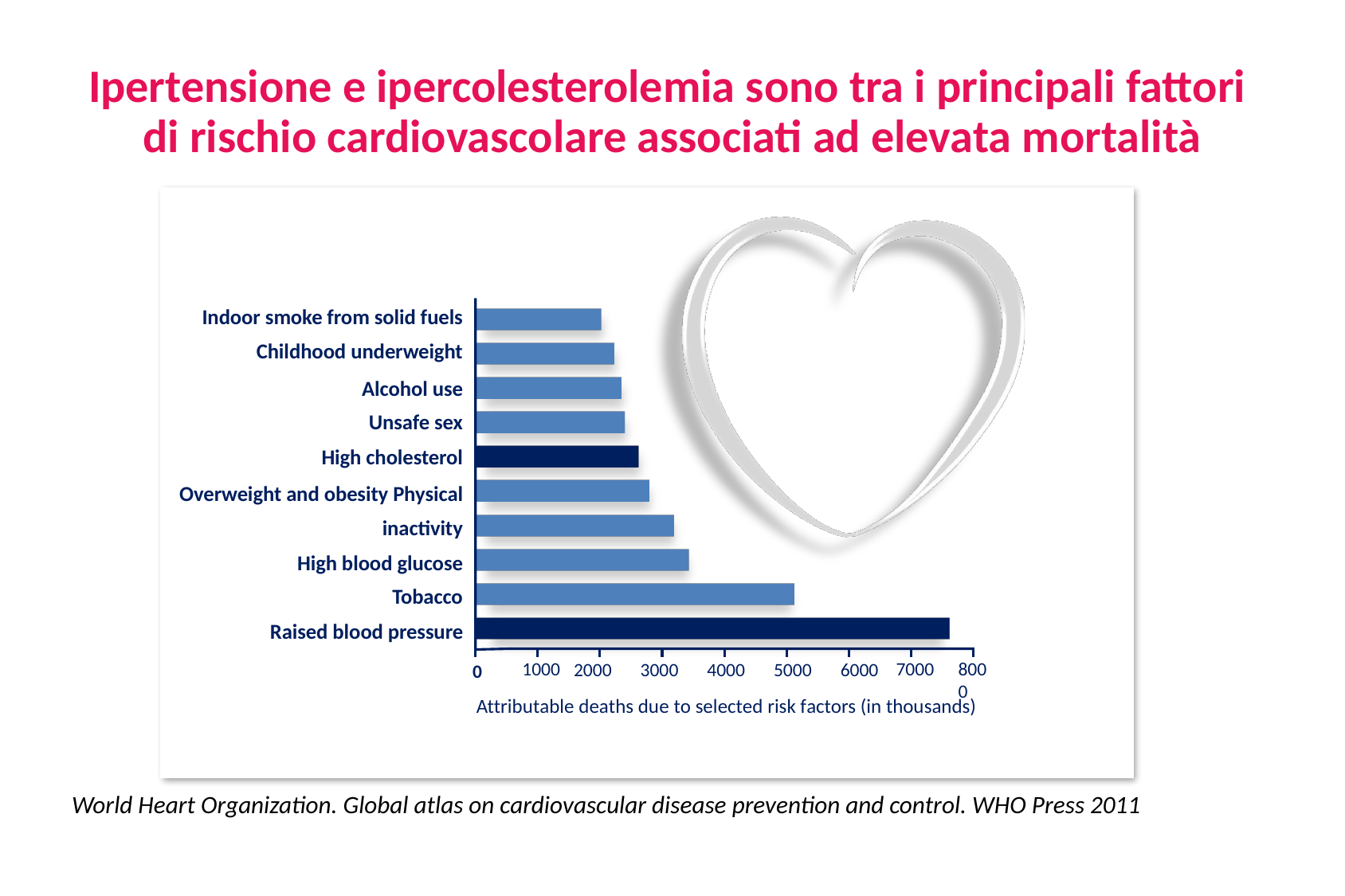

Ipertensione e ipercolesterolemia sono tra i principali fattori
di rischio cardiovascolare associati ad elevata mortalità

Indoor smoke from solid fuels
Childhood underweight
Alcohol use
Unsafe sex
High cholesterol
Overweight and obesity Physical inactivity
High blood glucose
Tobacco
Raised blood pressure

1000
7000
8000
2000	3000	4000	5000	6000
0
Attributable deaths due to selected risk factors (in thousands)
4
World Heart Organization. Global atlas on cardiovascular disease prevention and control. WHO Press 2011